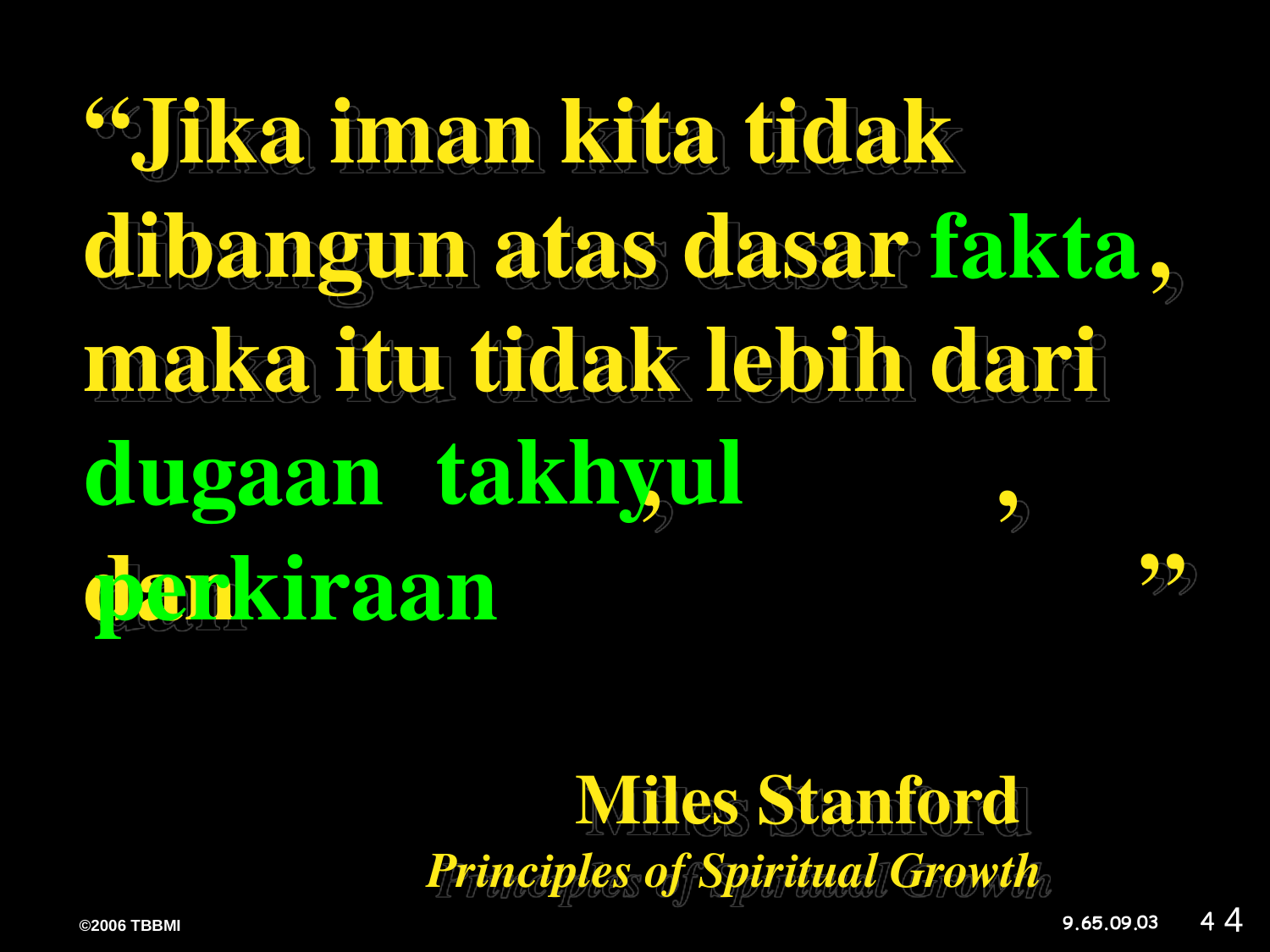

“Jika iman kita tidak dibangun atas dasar          , maka itu tidak lebih dari                   		  , 			 , dan                       		       ”

                            Miles Stanford
                            Principles of Spiritual Growth
fakta
takhyul
dugaan
perkiraan

4
4
03